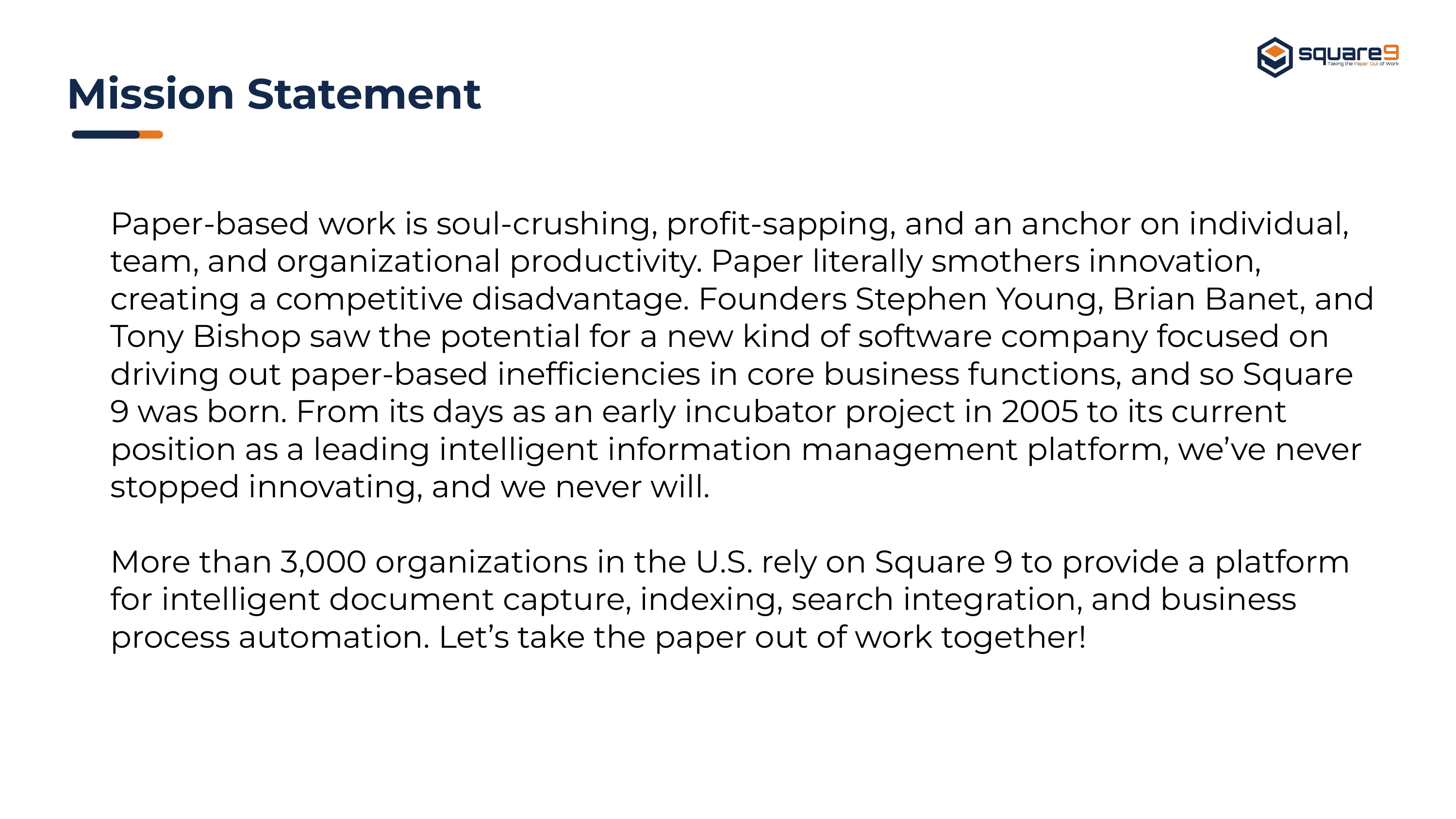

# Mission Statement
Paper-based work is soul-crushing, profit-sapping, and an anchor on individual, team, and organizational productivity. Paper literally smothers innovation, creating a competitive disadvantage. Founders Stephen Young, Brian Banet, and Tony Bishop saw the potential for a new kind of software company focused on driving out paper-based inefficiencies in core business functions, and so Square 9 was born. From its days as an early incubator project in 2005 to its current position as a leading intelligent information management platform, we’ve never stopped innovating, and we never will.

More than 3,000 organizations in the U.S. rely on Square 9 to provide a platform for intelligent document capture, indexing, search integration, and business process automation. Let’s take the paper out of work together!